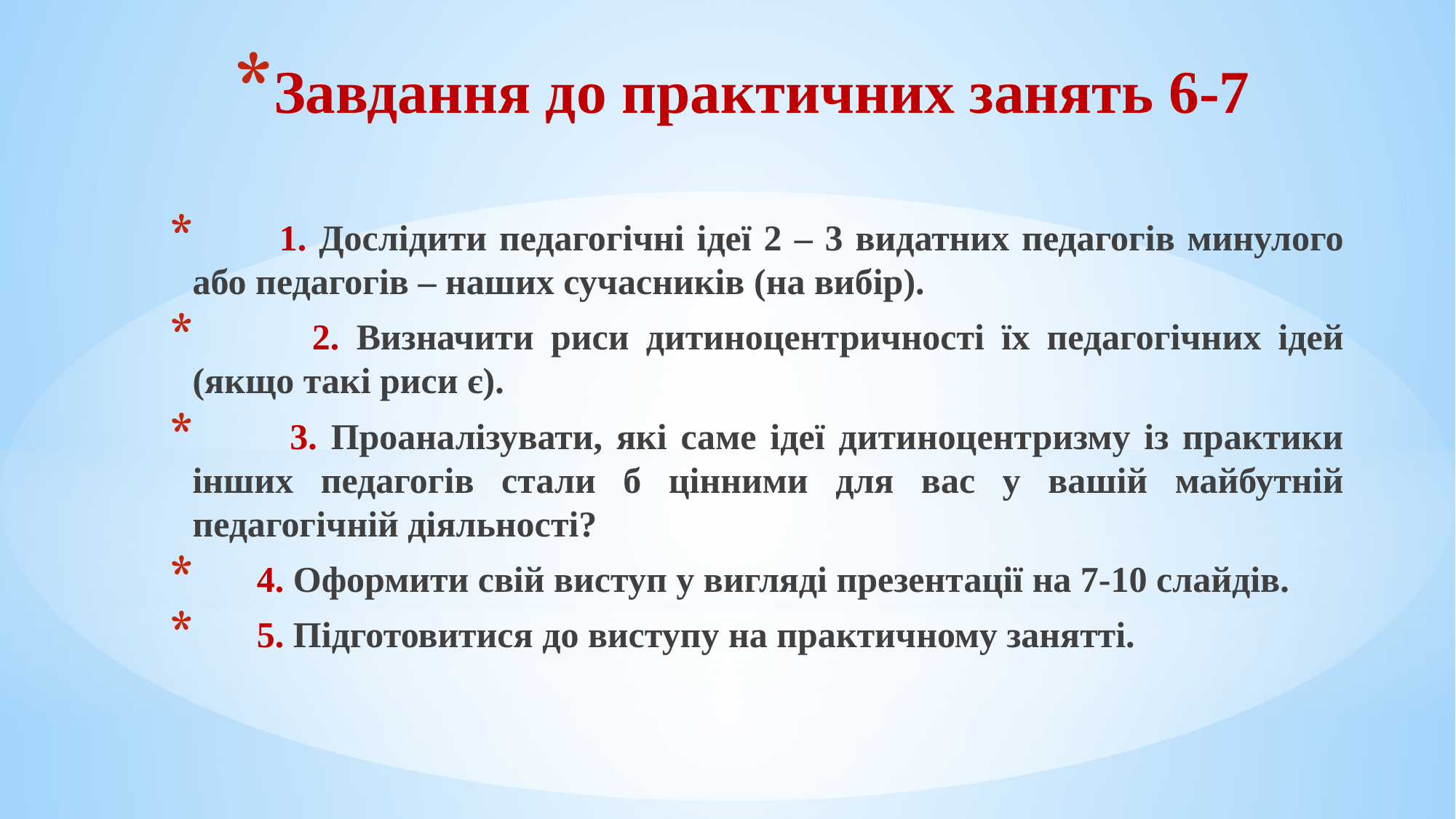

# Завдання до практичних занять 6-7
       1. Дослідити педагогічні ідеї 2 – 3 видатних педагогів минулого або педагогів – наших сучасників (на вибір).
       2. Визначити риси дитиноцентричності їх педагогічних ідей (якщо такі риси є).
       3. Проаналізувати, які саме ідеї дитиноцентризму із практики інших педагогів стали б цінними для вас у вашій майбутній педагогічній діяльності?
       4. Оформити свій виступ у вигляді презентації на 7-10 слайдів.
       5. Підготовитися до виступу на практичному занятті.